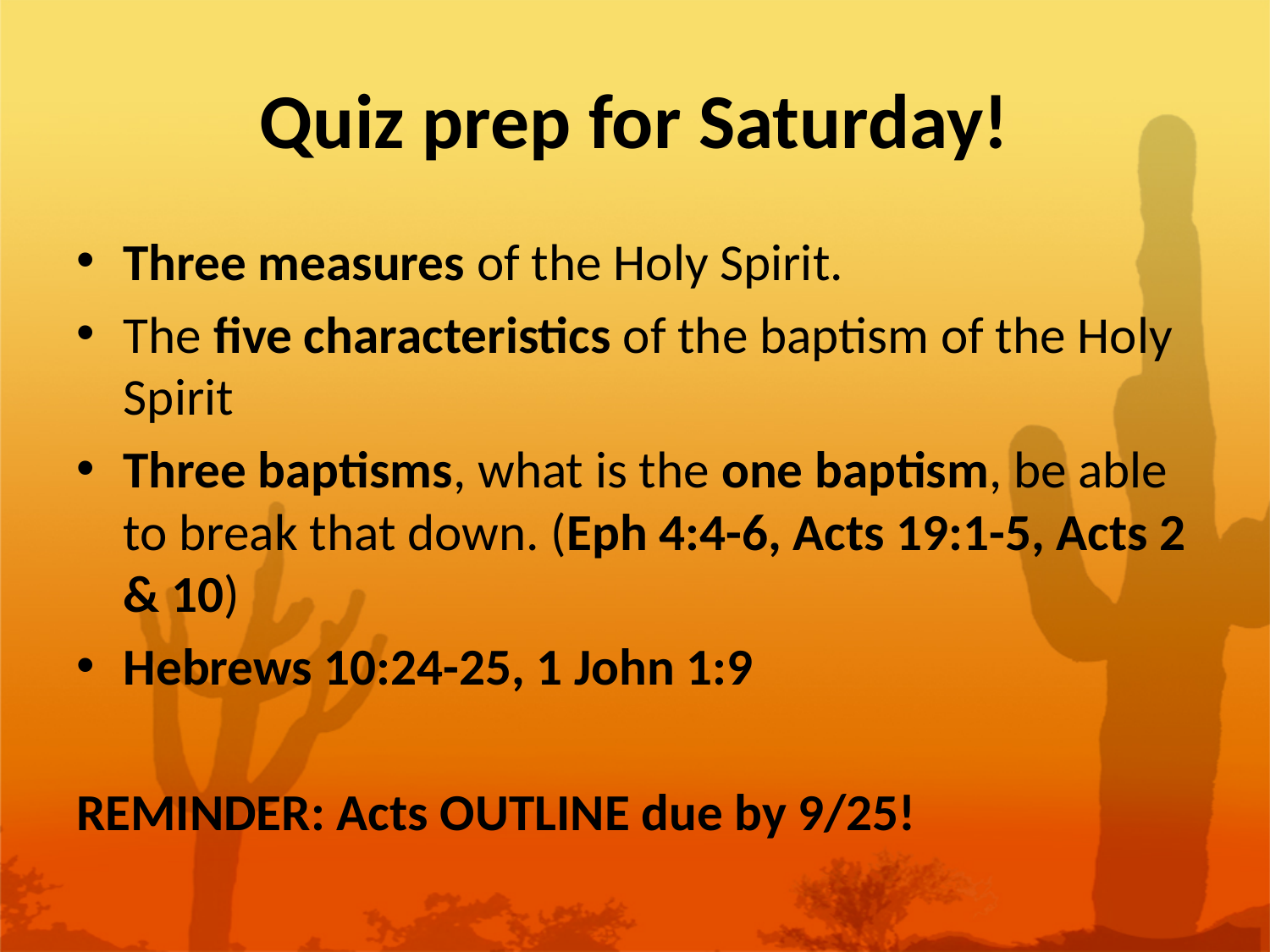

# Quiz prep for Saturday!
Three measures of the Holy Spirit.
The five characteristics of the baptism of the Holy Spirit
Three baptisms, what is the one baptism, be able to break that down. (Eph 4:4-6, Acts 19:1-5, Acts 2 & 10)
Hebrews 10:24-25, 1 John 1:9

REMINDER: Acts OUTLINE due by 9/25!